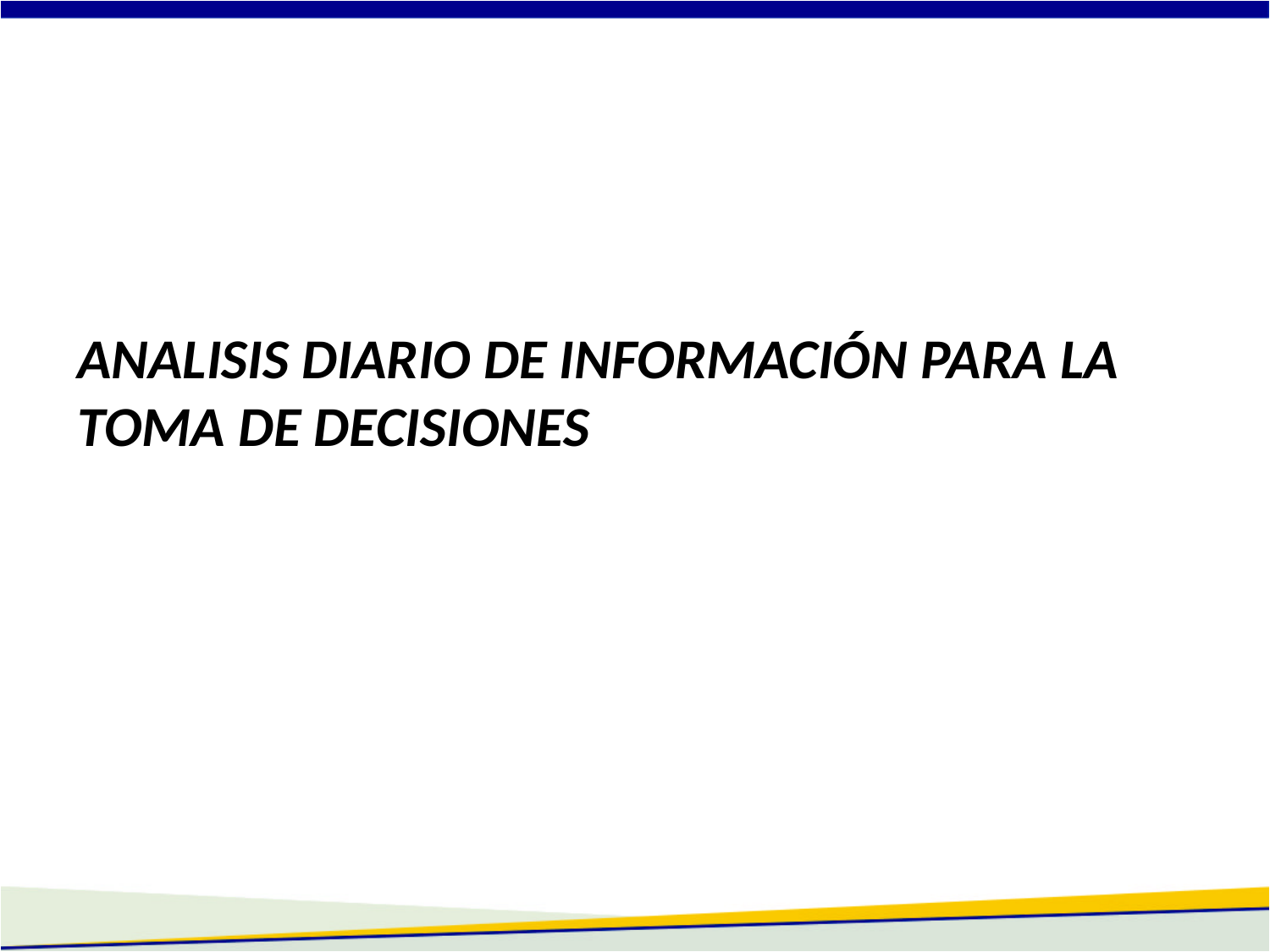

ANALISIS DIARIO DE INFORMACIÓN PARA LA TOMA DE DECISIONES